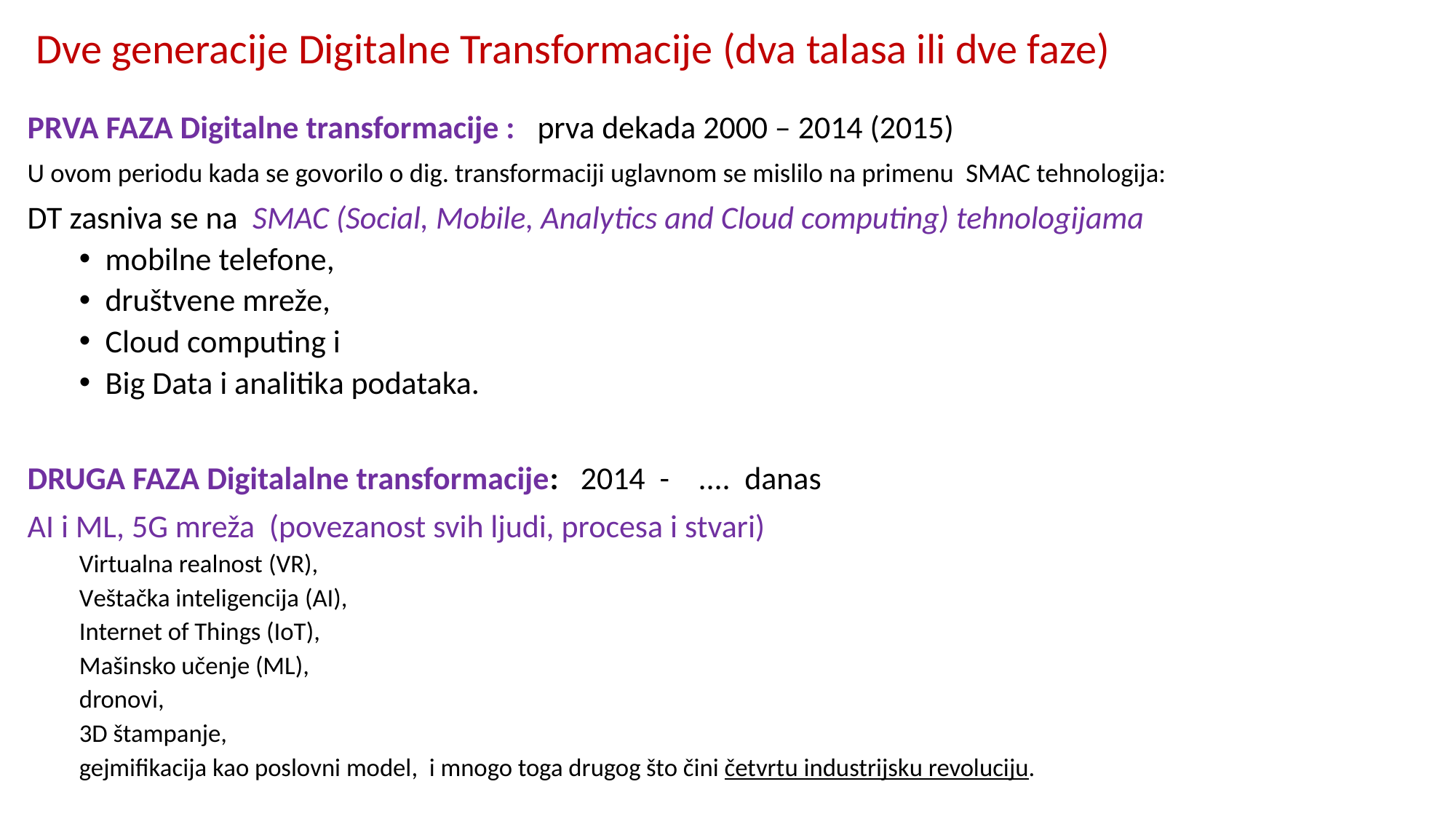

# Dve generacije Digitalne Transformacije (dva talasa ili dve faze)
PRVA FAZA Digitalne transformacije :   prva dekada 2000 – 2014 (2015)
U ovom periodu kada se govorilo o dig. transformaciji uglavnom se mislilo na primenu  SMAC tehnologija:
DT zasniva se na  SMAC (Social, Mobile, Analytics and Cloud computing) tehnologijama
mobilne telefone,
društvene mreže,
Cloud computing i
Big Data i analitika podataka.

DRUGA FAZA Digitalalne transformacije:   2014  -    ....  danas
AI i ML, 5G mreža  (povezanost svih ljudi, procesa i stvari)
Virtualna realnost (VR),
Veštačka inteligencija (AI),
Internet of Things (IoT),
Mašinsko učenje (ML),
dronovi,
3D štampanje,
gejmifikacija kao poslovni model,  i mnogo toga drugog što čini četvrtu industrijsku revoluciju.